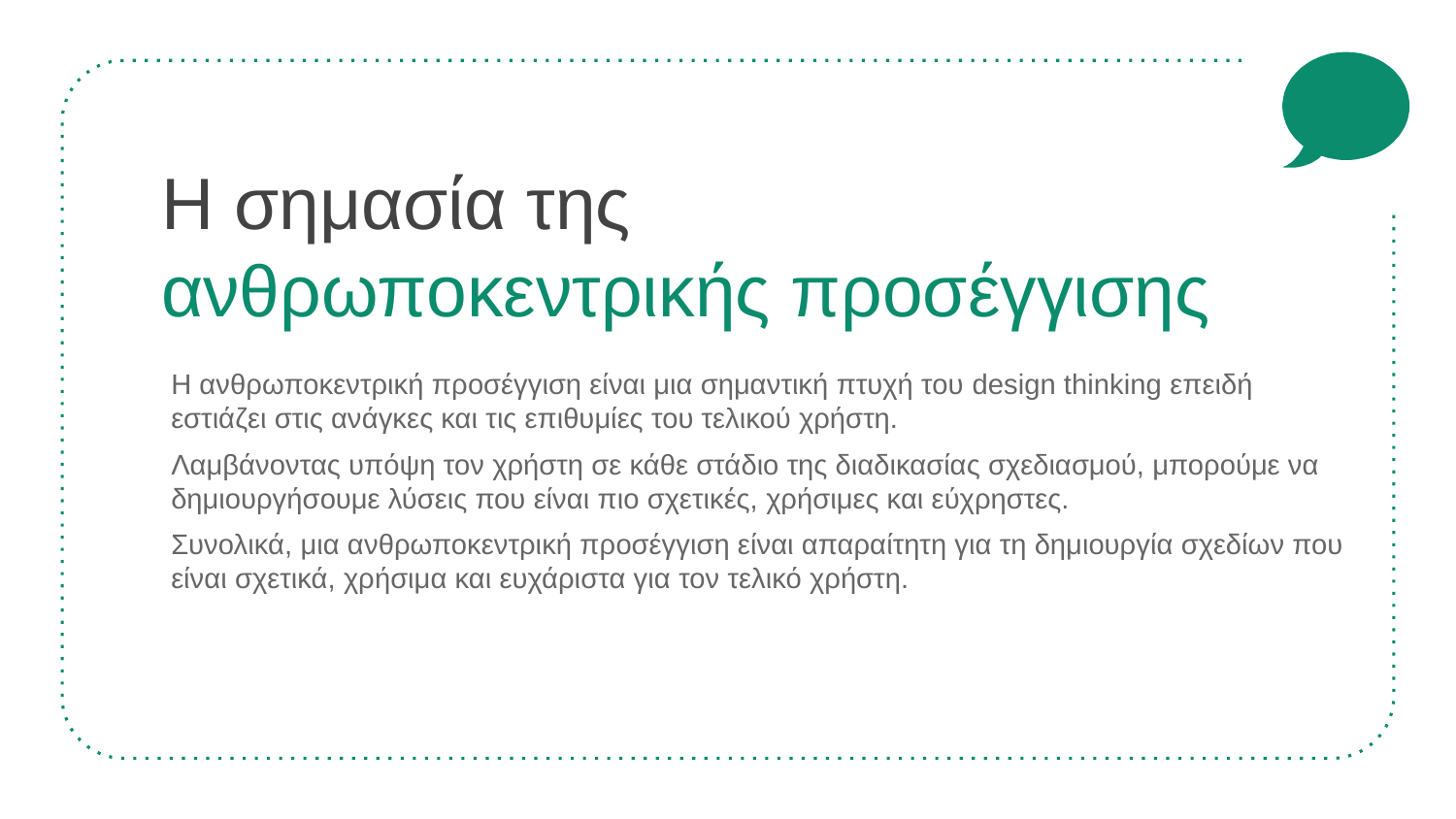

# Η σημασία της ανθρωποκεντρικής προσέγγισης
Η ανθρωποκεντρική προσέγγιση είναι μια σημαντική πτυχή του design thinking επειδή εστιάζει στις ανάγκες και τις επιθυμίες του τελικού χρήστη.
Λαμβάνοντας υπόψη τον χρήστη σε κάθε στάδιο της διαδικασίας σχεδιασμού, μπορούμε να δημιουργήσουμε λύσεις που είναι πιο σχετικές, χρήσιμες και εύχρηστες.
Συνολικά, μια ανθρωποκεντρική προσέγγιση είναι απαραίτητη για τη δημιουργία σχεδίων που είναι σχετικά, χρήσιμα και ευχάριστα για τον τελικό χρήστη.